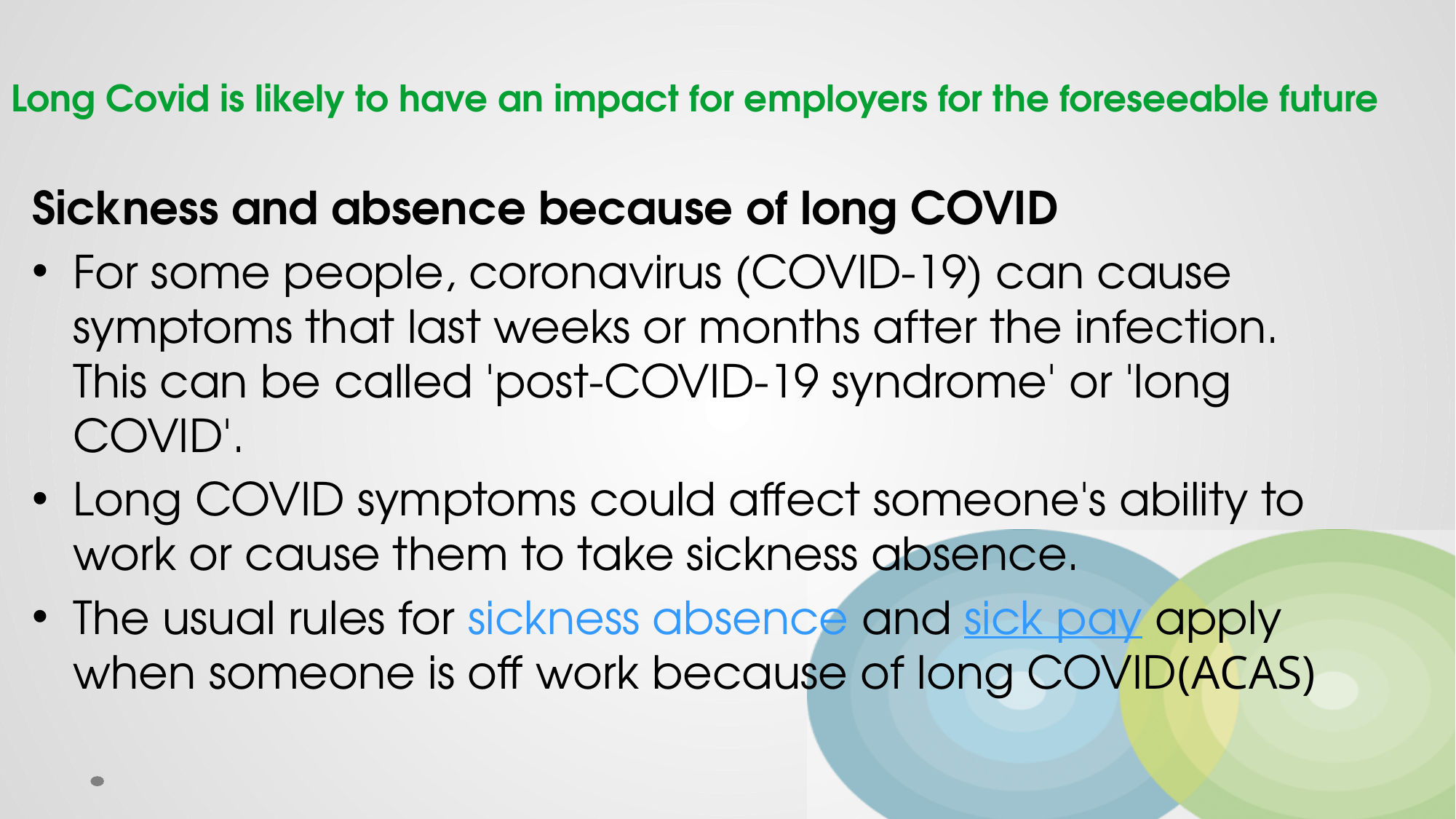

# Long Covid is likely to have an impact for employers for the foreseeable future
Sickness and absence because of long COVID
For some people, coronavirus (COVID-19) can cause symptoms that last weeks or months after the infection. This can be called 'post-COVID-19 syndrome' or 'long COVID'.
Long COVID symptoms could affect someone's ability to work or cause them to take sickness absence.
The usual rules for sickness absence and sick pay apply when someone is off work because of long COVID(ACAS)